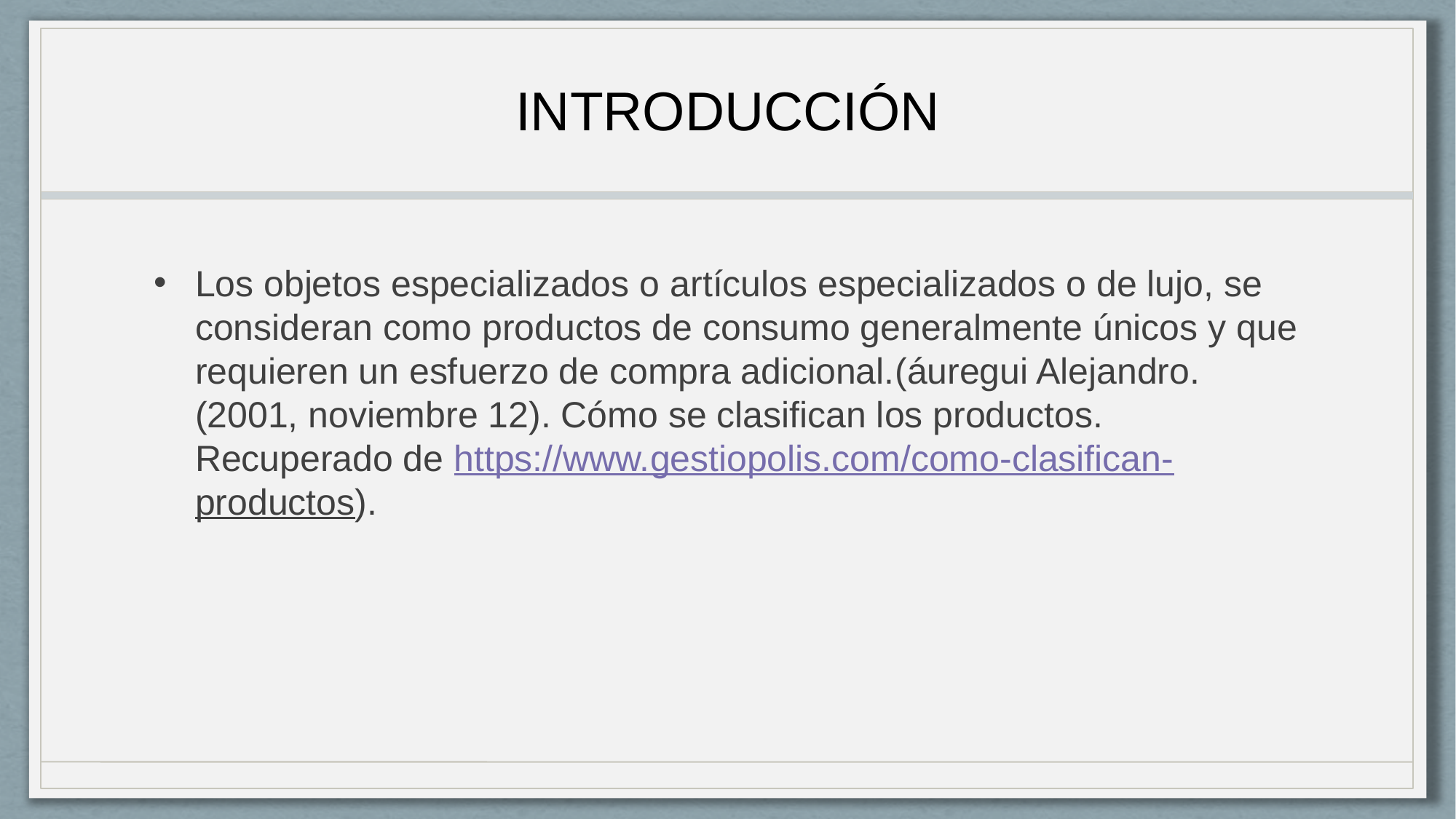

# INTRODUCCIÓN
Los objetos especializados o artículos especializados o de lujo, se consideran como productos de consumo generalmente únicos y que requieren un esfuerzo de compra adicional.(áuregui Alejandro. (2001, noviembre 12). Cómo se clasifican los productos. Recuperado de https://www.gestiopolis.com/como-clasifican-productos).